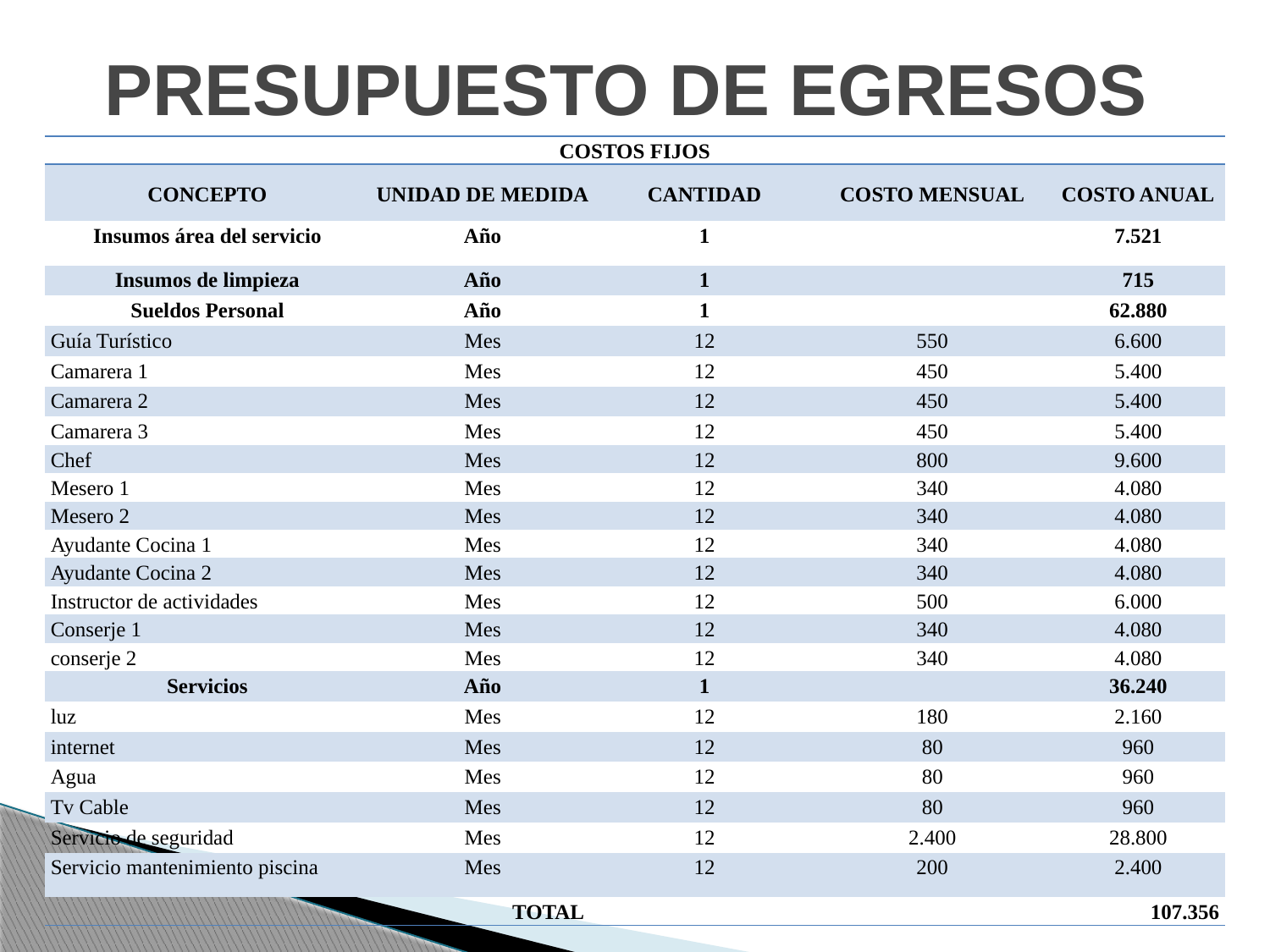

# PRESUPUESTO DE EGRESOS
| COSTOS FIJOS |  |  |  |  |
| --- | --- | --- | --- | --- |
| CONCEPTO | UNIDAD DE MEDIDA | CANTIDAD | COSTO MENSUAL | COSTO ANUAL |
| Insumos área del servicio | Año | 1 |  | 7.521 |
| Insumos de limpieza | Año | 1 |  | 715 |
| Sueldos Personal | Año | 1 |  | 62.880 |
| Guía Turístico | Mes | 12 | 550 | 6.600 |
| Camarera 1 | Mes | 12 | 450 | 5.400 |
| Camarera 2 | Mes | 12 | 450 | 5.400 |
| Camarera 3 | Mes | 12 | 450 | 5.400 |
| Chef | Mes | 12 | 800 | 9.600 |
| Mesero 1 | Mes | 12 | 340 | 4.080 |
| Mesero 2 | Mes | 12 | 340 | 4.080 |
| Ayudante Cocina 1 | Mes | 12 | 340 | 4.080 |
| Ayudante Cocina 2 | Mes | 12 | 340 | 4.080 |
| Instructor de actividades | Mes | 12 | 500 | 6.000 |
| Conserje 1 | Mes | 12 | 340 | 4.080 |
| conserje 2 | Mes | 12 | 340 | 4.080 |
| Servicios | Año | 1 |  | 36.240 |
| luz | Mes | 12 | 180 | 2.160 |
| internet | Mes | 12 | 80 | 960 |
| Agua | Mes | 12 | 80 | 960 |
| Tv Cable | Mes | 12 | 80 | 960 |
| Servicio de seguridad | Mes | 12 | 2.400 | 28.800 |
| Servicio mantenimiento piscina | Mes | 12 | 200 | 2.400 |
| TOTAL |  |  |  | 107.356 |